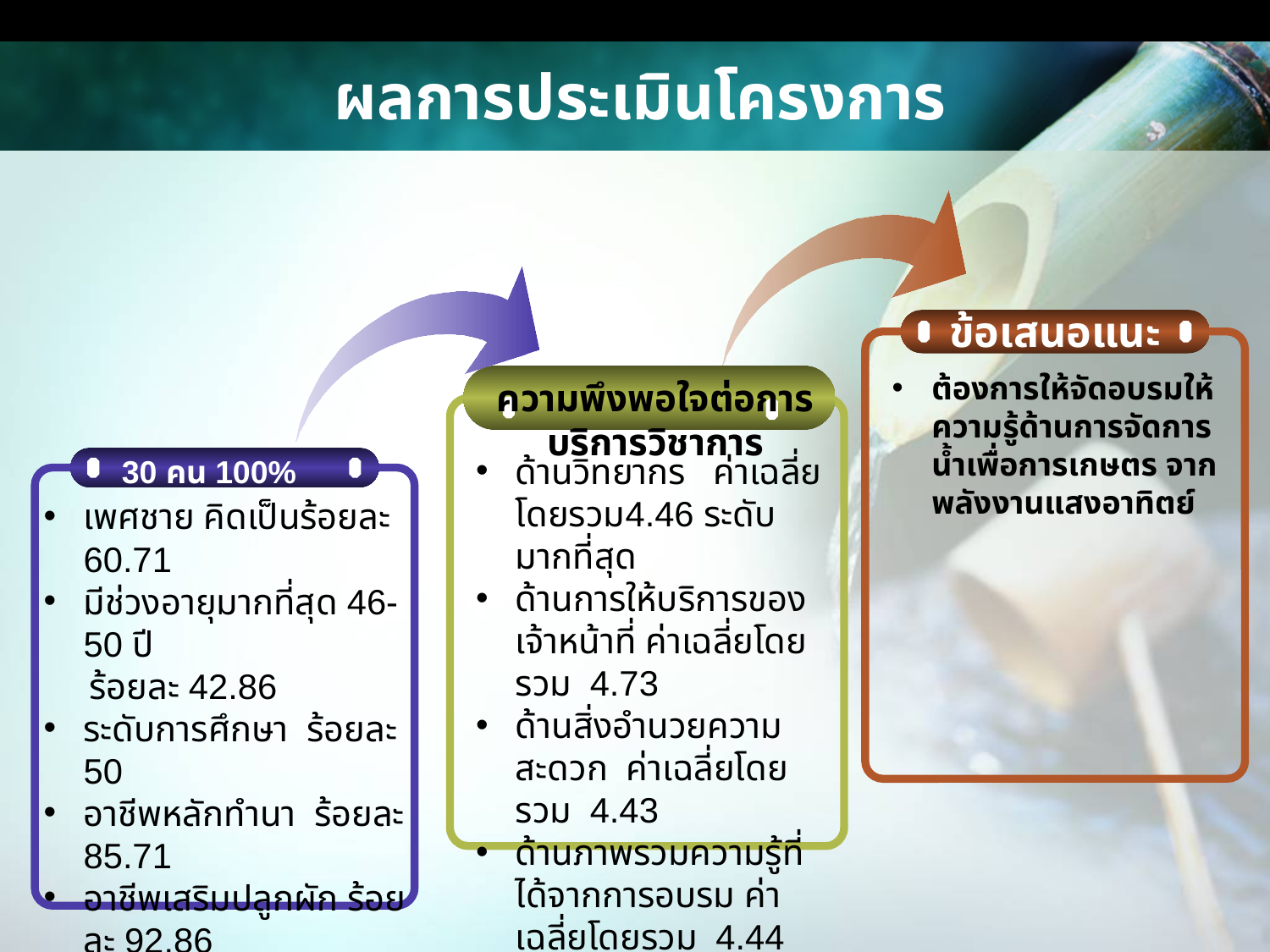

# ผลการประเมินโครงการ

ข้อเสนอแนะ

ต้องการให้จัดอบรมให้ความรู้ด้านการจัดการน้ำเพื่อการเกษตร จากพลังงานแสงอาทิตย์

ความพึงพอใจต่อการบริการวิชาการ

ด้านวิทยากร   ค่าเฉลี่ยโดยรวม4.46 ระดับมากที่สุด
ด้านการให้บริการของเจ้าหน้าที่ ค่าเฉลี่ยโดยรวม  4.73
ด้านสิ่งอำนวยความสะดวก  ค่าเฉลี่ยโดยรวม  4.43
ด้านภาพรวมความรู้ที่ได้จากการอบรม ค่าเฉลี่ยโดยรวม  4.44

30 คน 100%

เพศชาย คิดเป็นร้อยละ  60.71
มีช่วงอายุมากที่สุด 46-50 ปี
     ร้อยละ 42.86
ระดับการศึกษา  ร้อยละ 50
อาชีพหลักทำนา  ร้อยละ  85.71
อาชีพเสริมปลูกผัก ร้อยละ 92.86